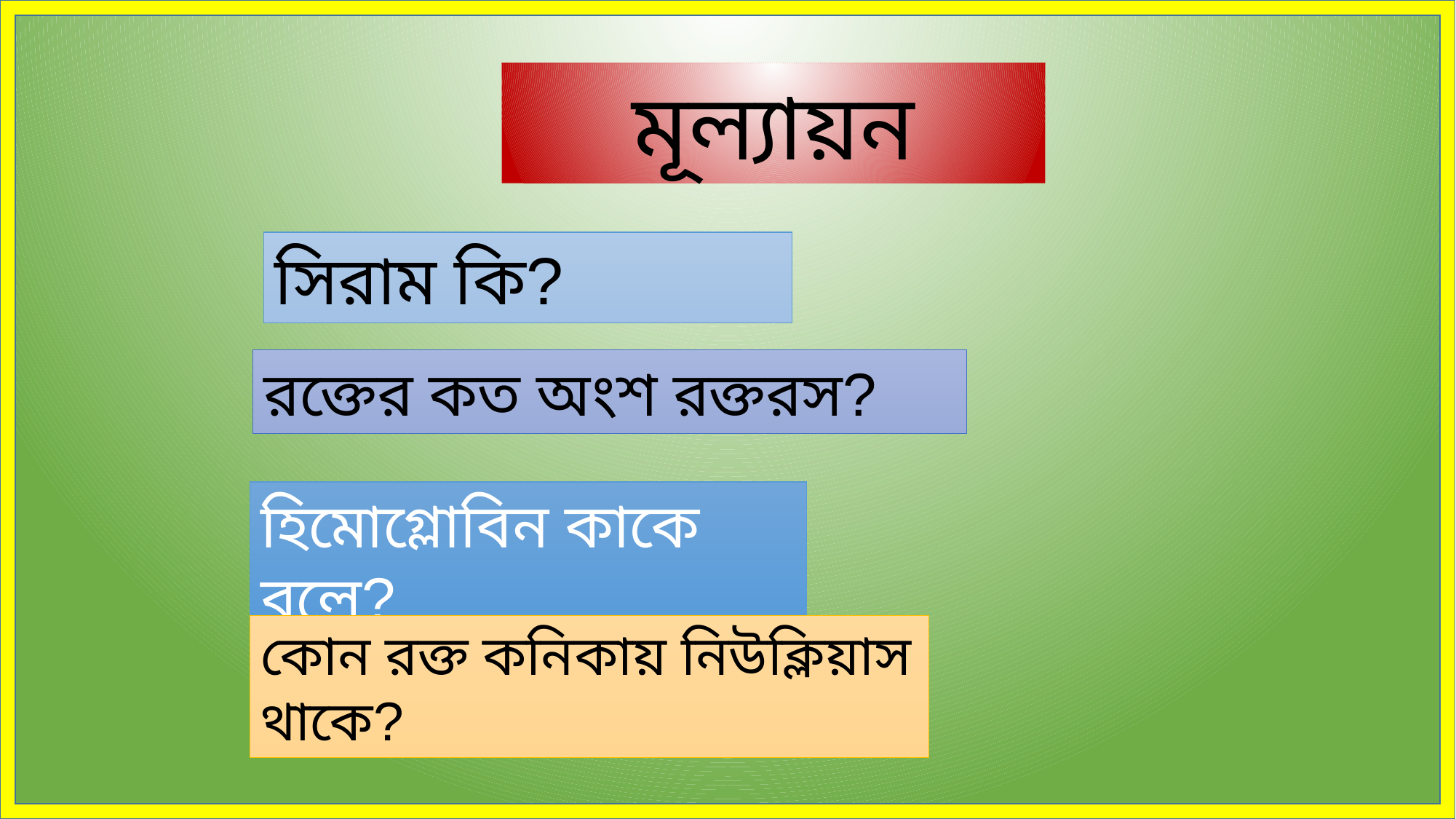

মূল্যায়ন
সিরাম কি?
রক্তের কত অংশ রক্তরস?
হিমোগ্লোবিন কাকে বলে?
কোন রক্ত কনিকায় নিউক্লিয়াস থাকে?